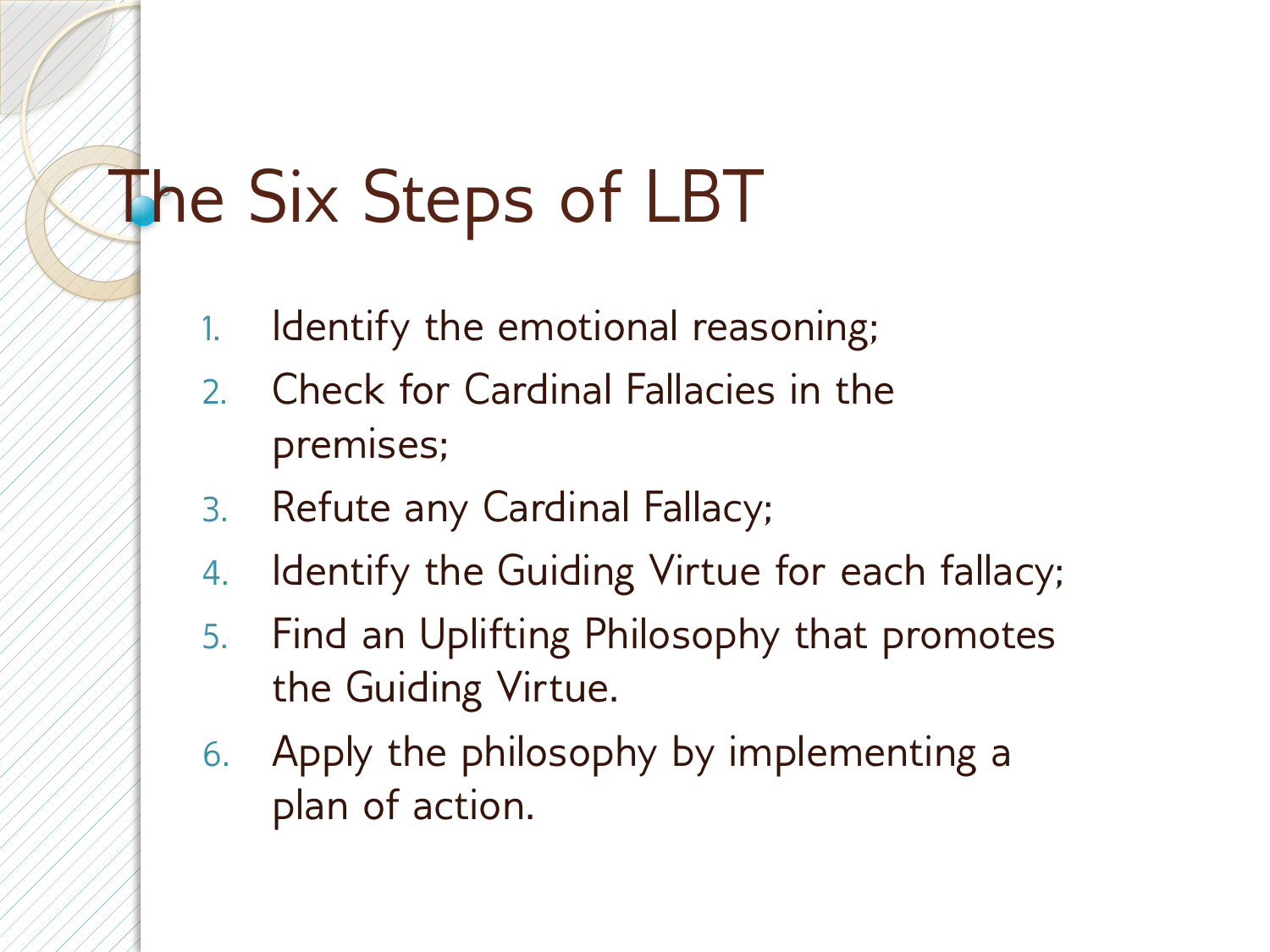

# The Six Steps of LBT
Identify the emotional reasoning;
Check for Cardinal Fallacies in the premises;
Refute any Cardinal Fallacy;
Identify the Guiding Virtue for each fallacy;
Find an Uplifting Philosophy that promotes the Guiding Virtue.
Apply the philosophy by implementing a plan of action.